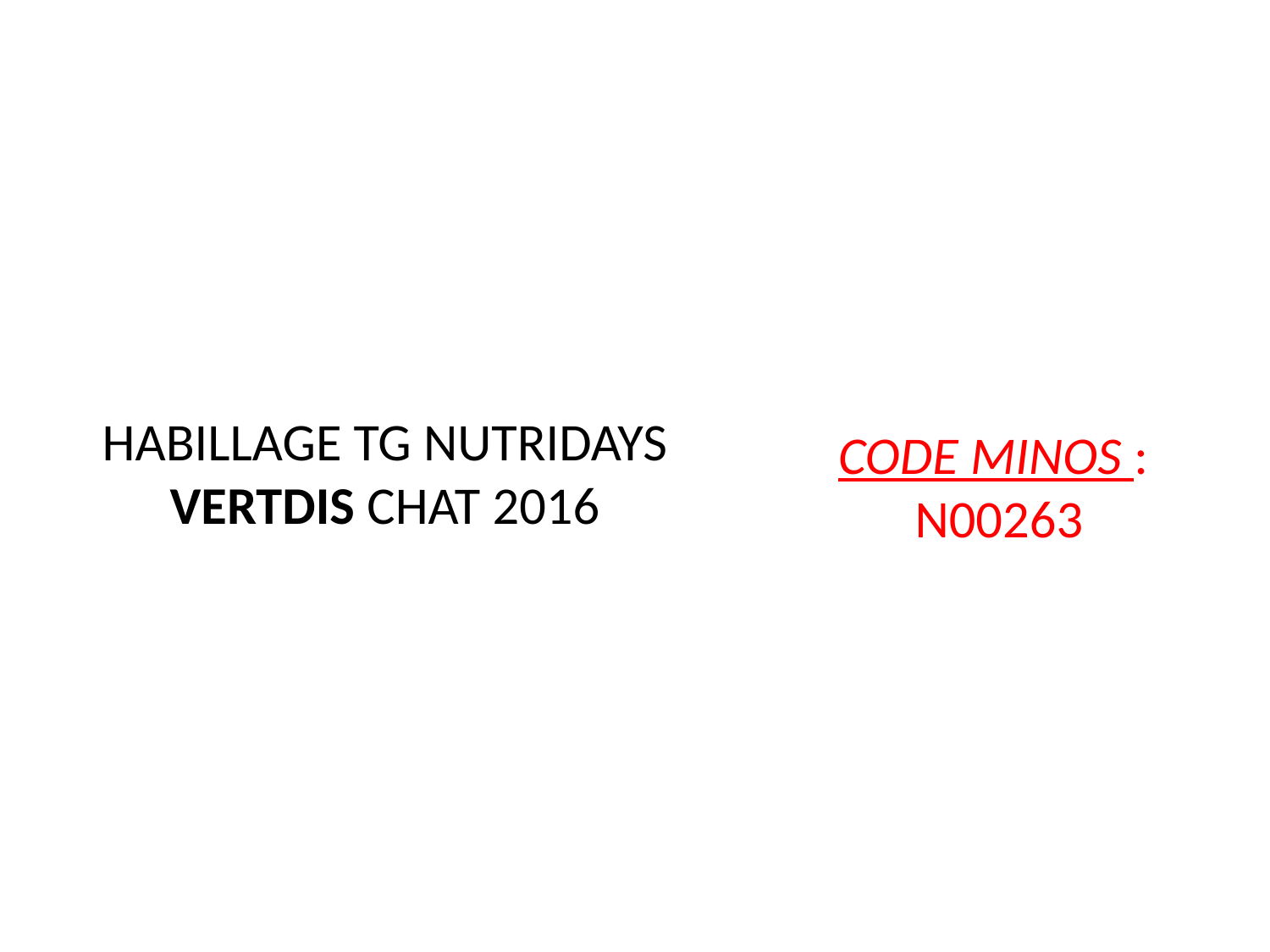

# HABILLAGE TG NUTRIDAYS VERTDIS CHAT 2016

CODE MINOS :
N00263